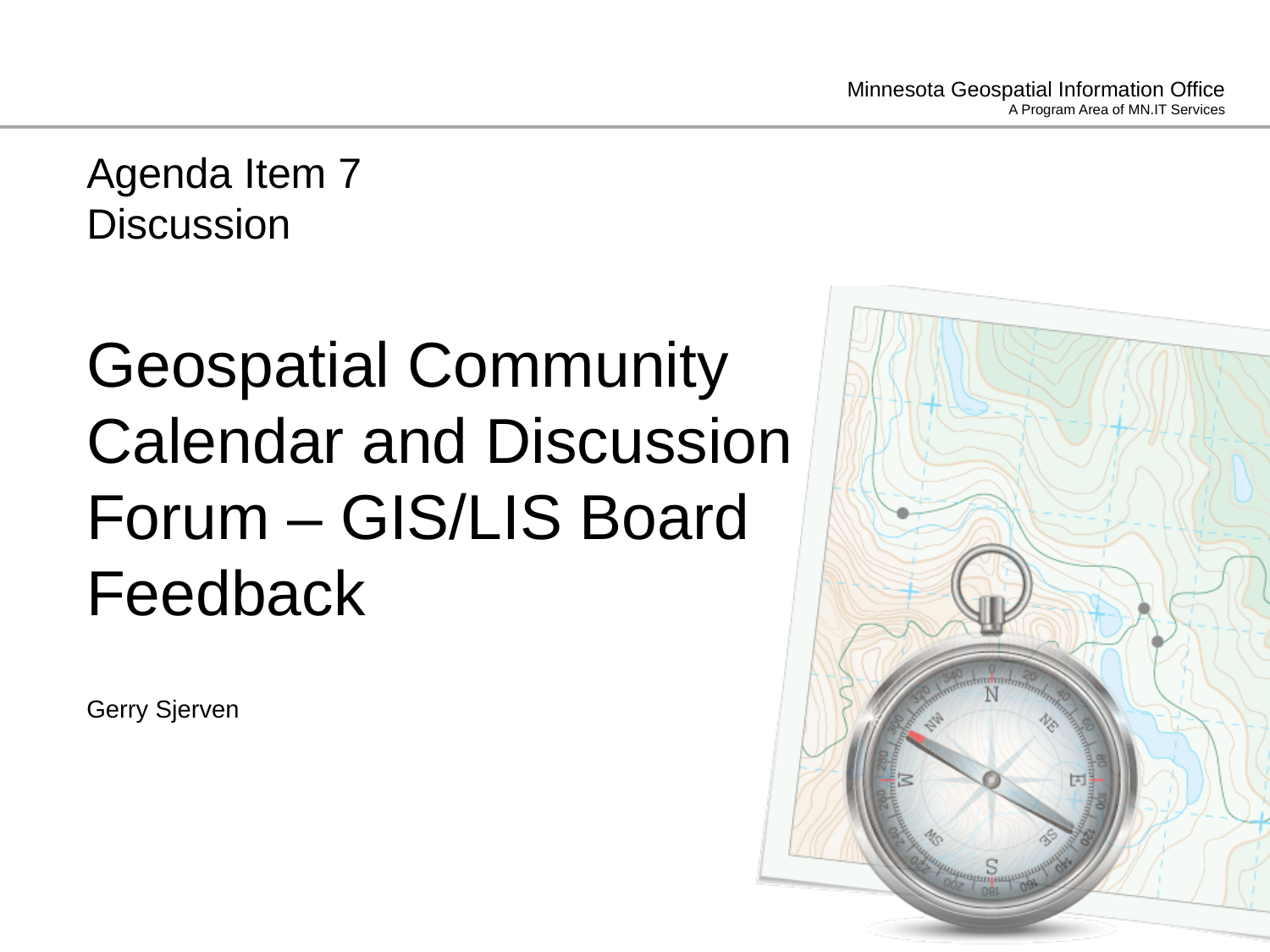

# Agenda Item 7 Discussion Geospatial Community Calendar and Discussion Forum – GIS/LIS Board Feedback
Gerry Sjerven